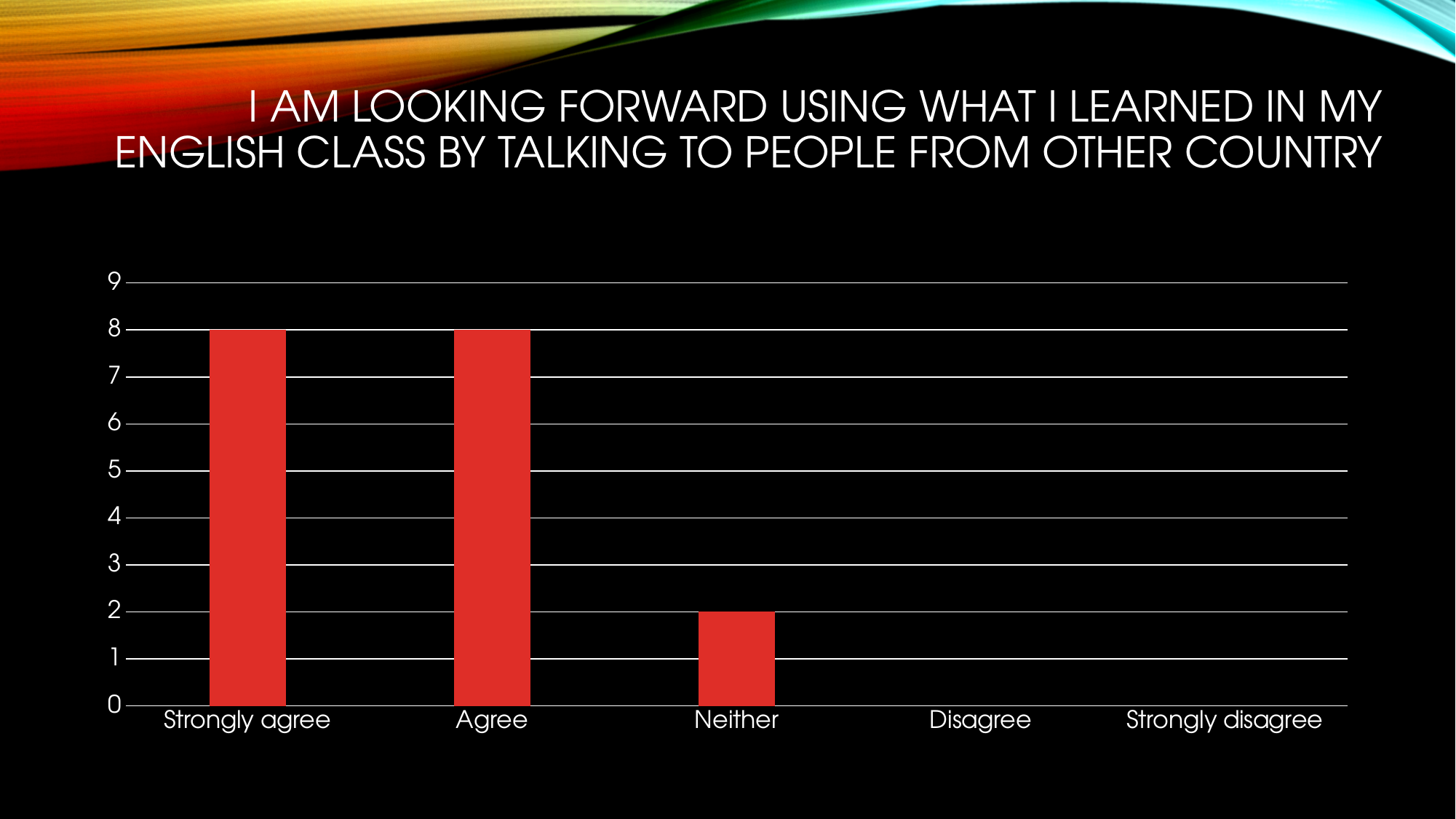

# I am looking forward using what I learned in my English class by talking to people from other country

### Chart

| Category |  |
|---|---|
| Strongly agree | 8.0 |
| Agree | 8.0 |
| Neither | 2.0 |
| Disagree | None |
| Strongly disagree | None |